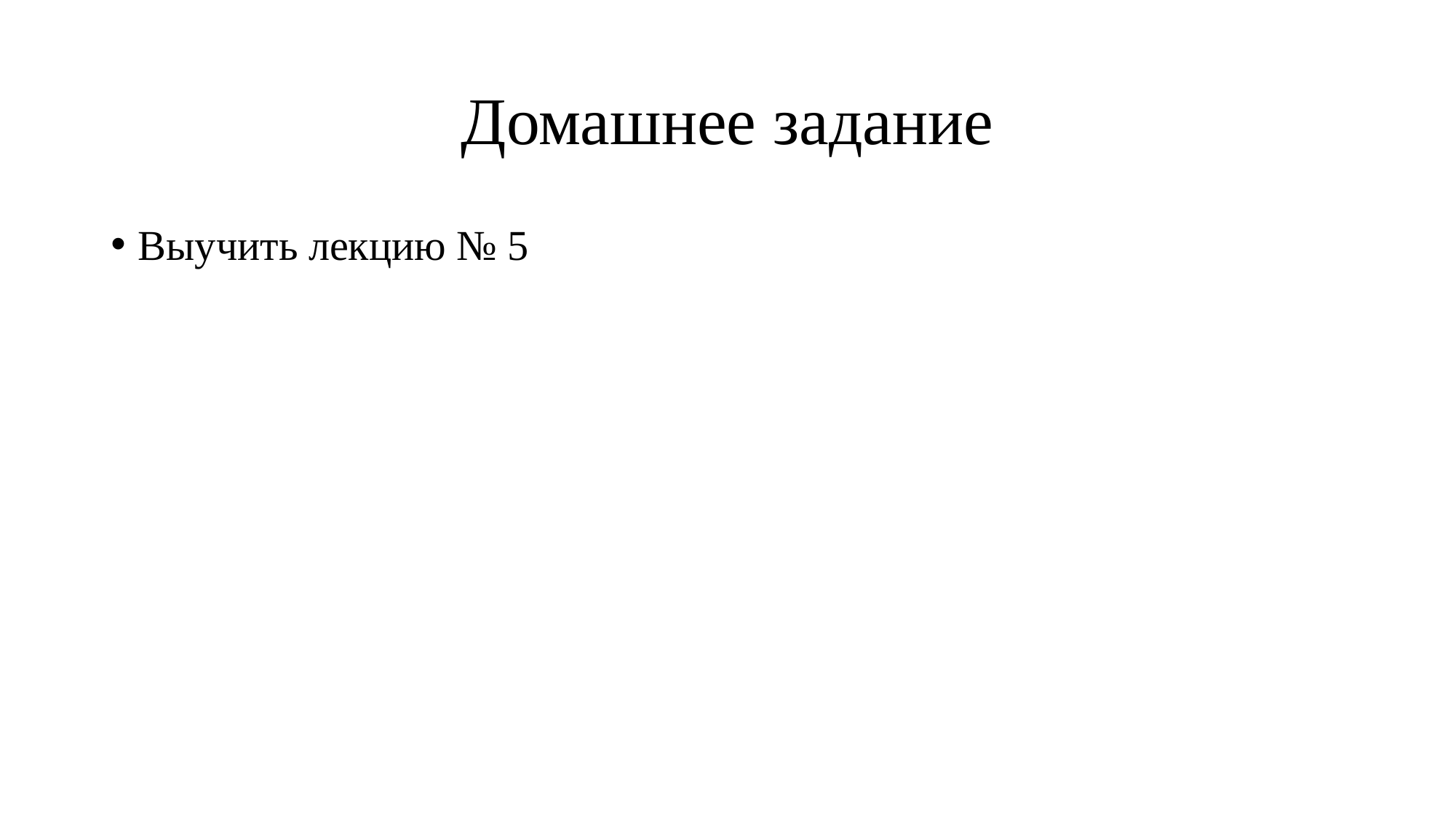

# Домашнее задание
Выучить лекцию № 5